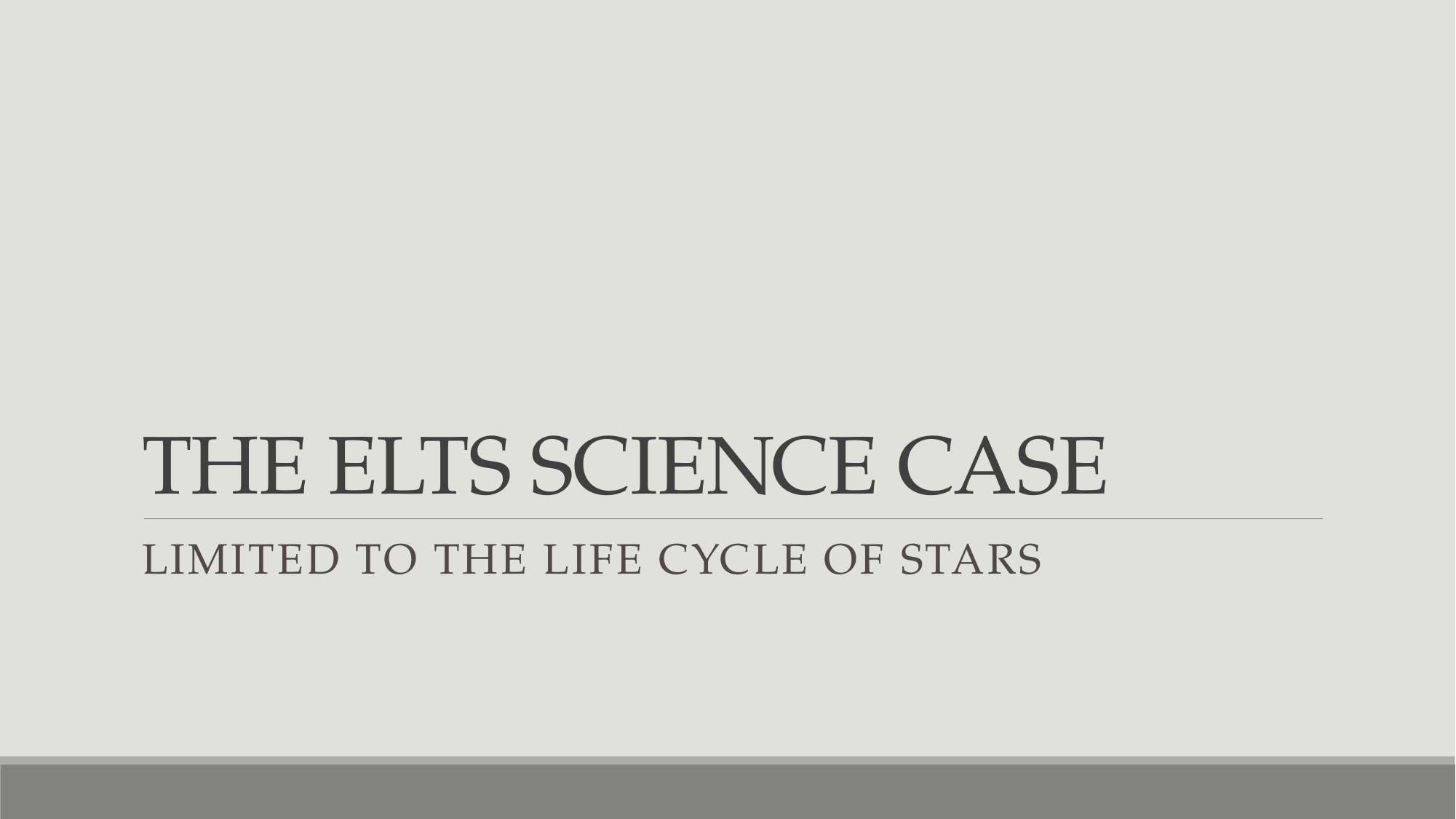

# The ELTs Science Case
Limited to The Life Cycle of STARS